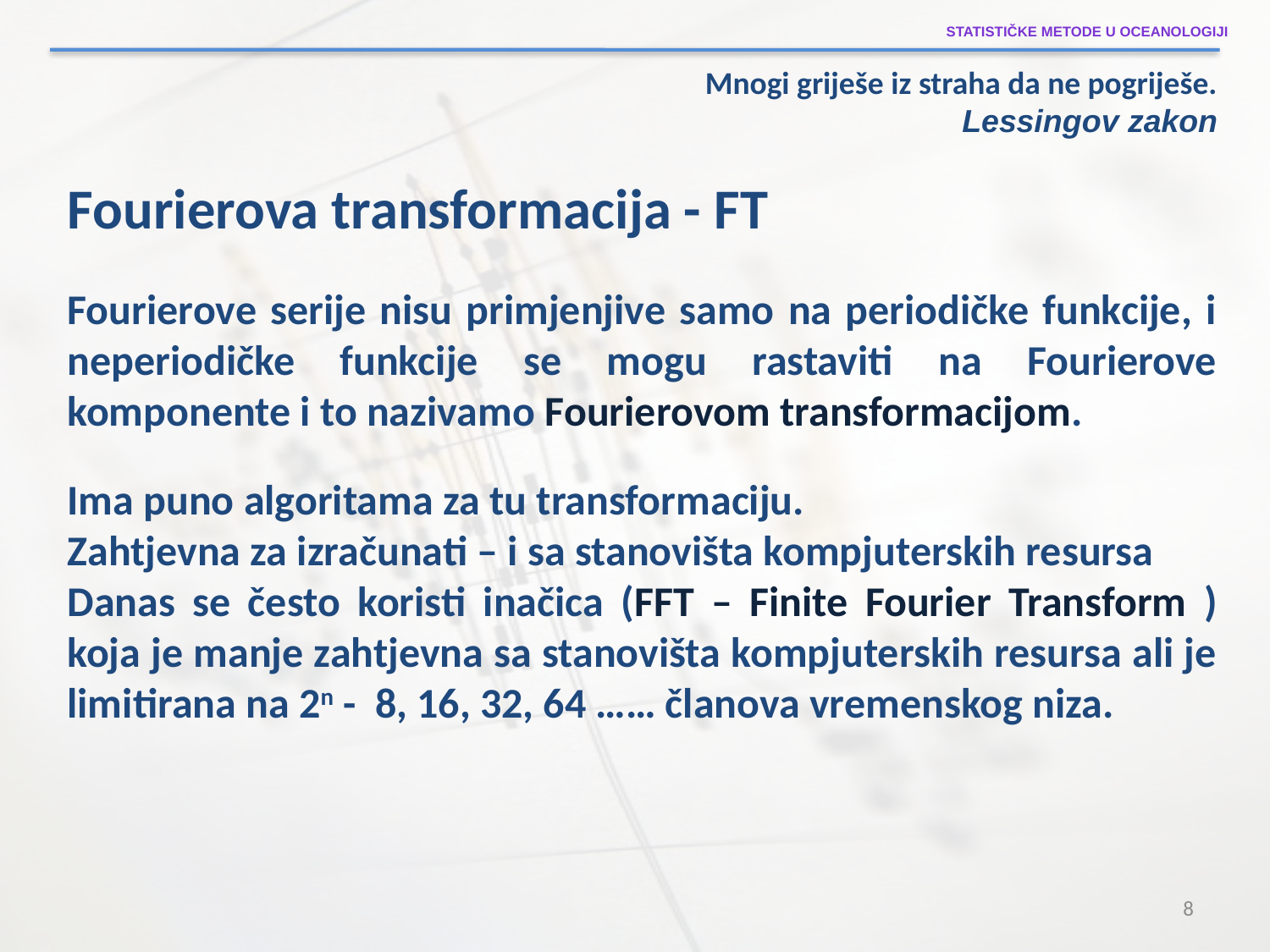

Statističke metode u oceanologiji

Mnogi griješe iz straha da ne pogriješe.
 Lessingov zakon
Fourierova transformacija - FT
Fourierove serije nisu primjenjive samo na periodičke funkcije, i neperiodičke funkcije se mogu rastaviti na Fourierove komponente i to nazivamo Fourierovom transformacijom.
Ima puno algoritama za tu transformaciju.
Zahtjevna za izračunati – i sa stanovišta kompjuterskih resursa
Danas se često koristi inačica (FFT – Finite Fourier Transform ) koja je manje zahtjevna sa stanovišta kompjuterskih resursa ali je limitirana na 2n -  8, 16, 32, 64 …… članova vremenskog niza.
8